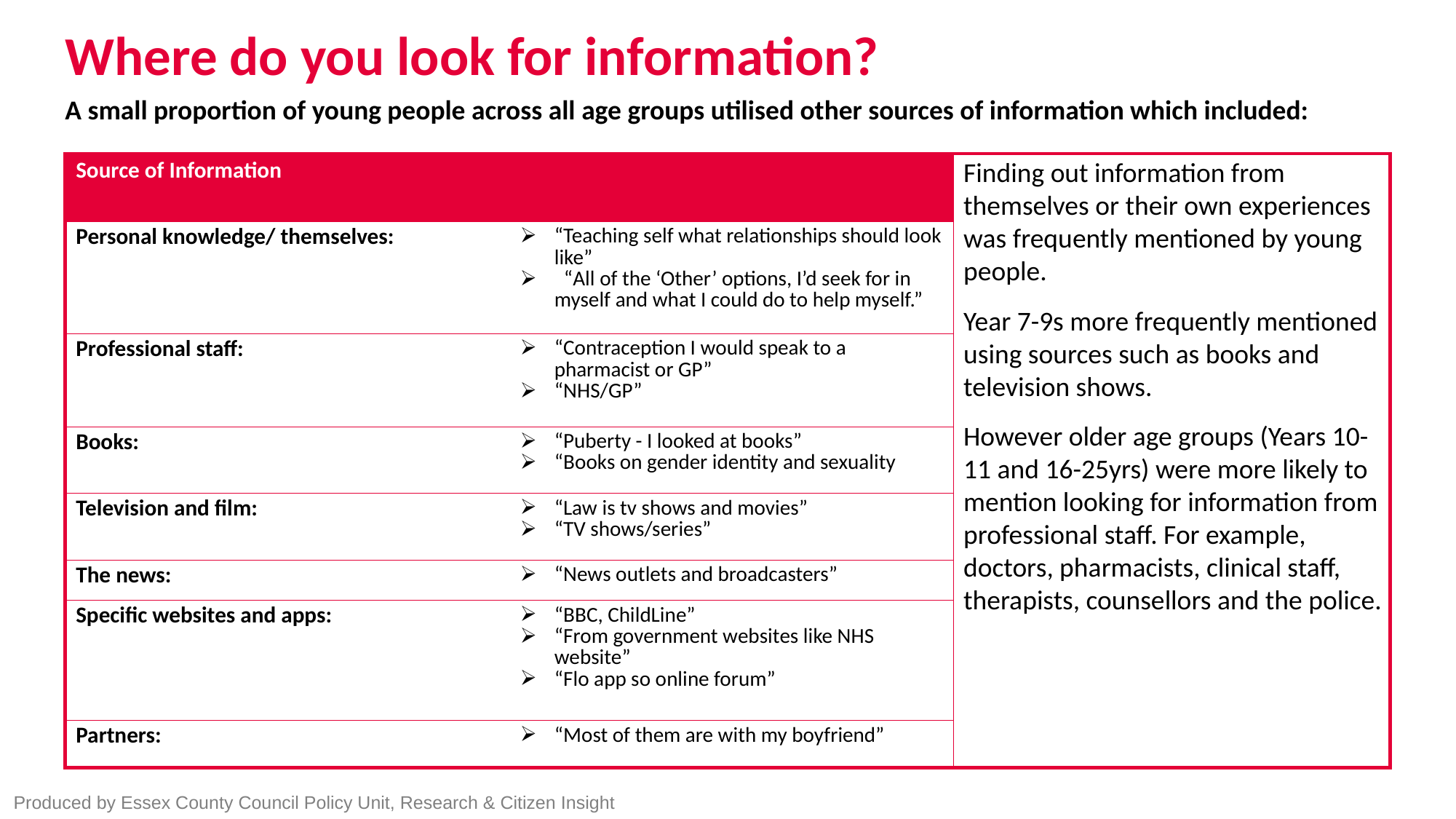

# Where do you look for information?
A small proportion of young people across all age groups utilised other sources of information which included:

| Source of Information |  |
| --- | --- |
| Personal knowledge/ themselves: | “Teaching self what relationships should look like” “All of the ‘Other’ options, I’d seek for in myself and what I could do to help myself.” |
| Professional staff: | “Contraception I would speak to a pharmacist or GP” “NHS/GP” |
| Books: | “Puberty - I looked at books” “Books on gender identity and sexuality |
| Television and film: | “Law is tv shows and movies” “TV shows/series” |
| The news: | “News outlets and broadcasters” |
| Specific websites and apps: | “BBC, ChildLine” “From government websites like NHS website” “Flo app so online forum” |
| Partners: | “Most of them are with my boyfriend” |
Finding out information from themselves or their own experiences was frequently mentioned by young people.
Year 7-9s more frequently mentioned using sources such as books and television shows.
However older age groups (Years 10-11 and 16-25yrs) were more likely to mention looking for information from professional staff. For example, doctors, pharmacists, clinical staff, therapists, counsellors and the police.

Produced by Essex County Council Policy Unit, Research & Citizen Insight